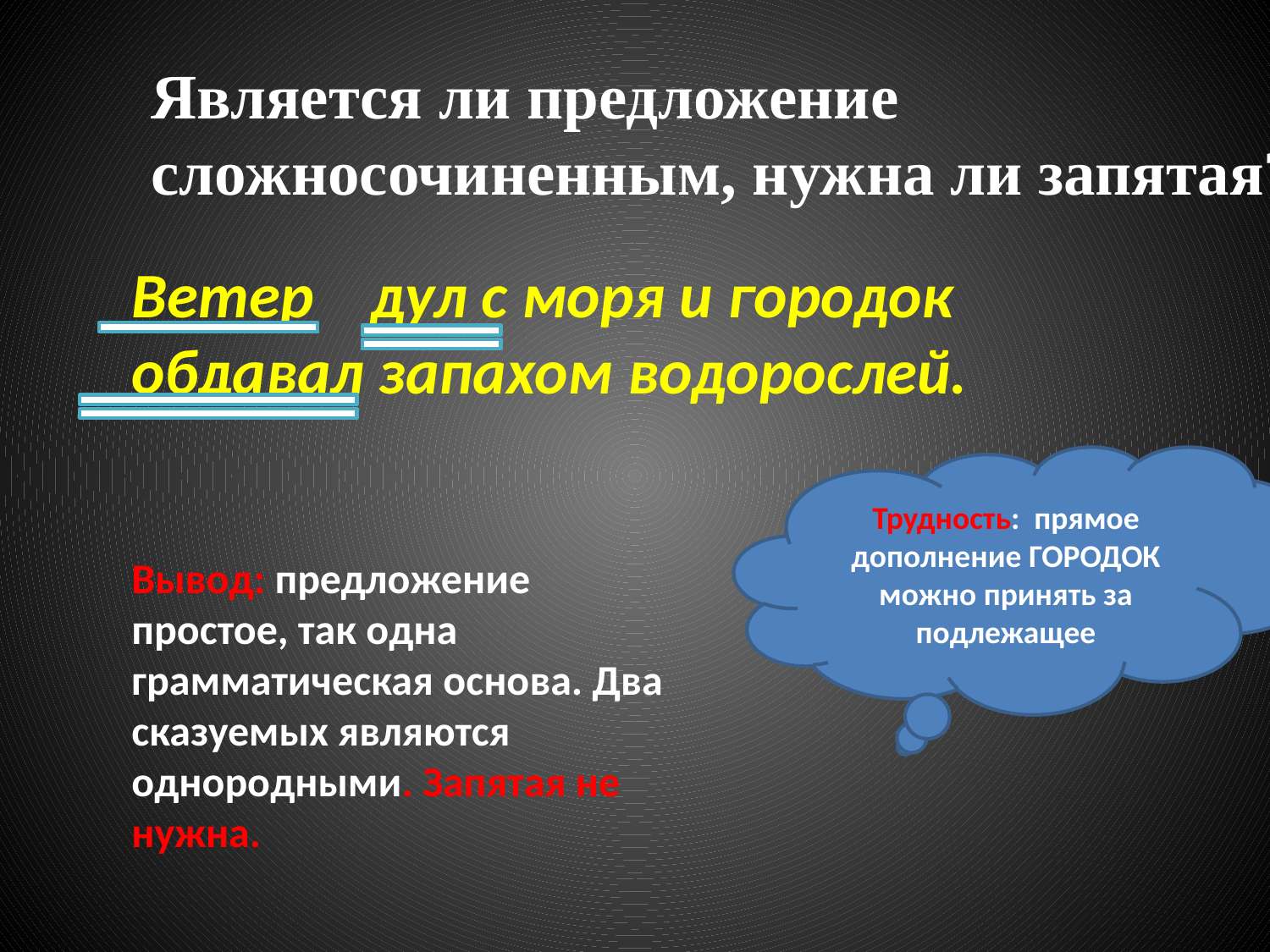

Является ли предложение сложносочиненным, нужна ли запятая?
Ветер    дул с моря и городок обдавал запахом водорослей.

Трудность:  прямое дополнение ГОРОДОК можно принять за подлежащее
Вывод: предложение простое, так одна грамматическая основа. Два сказуемых являются однородными. Запятая не нужна.